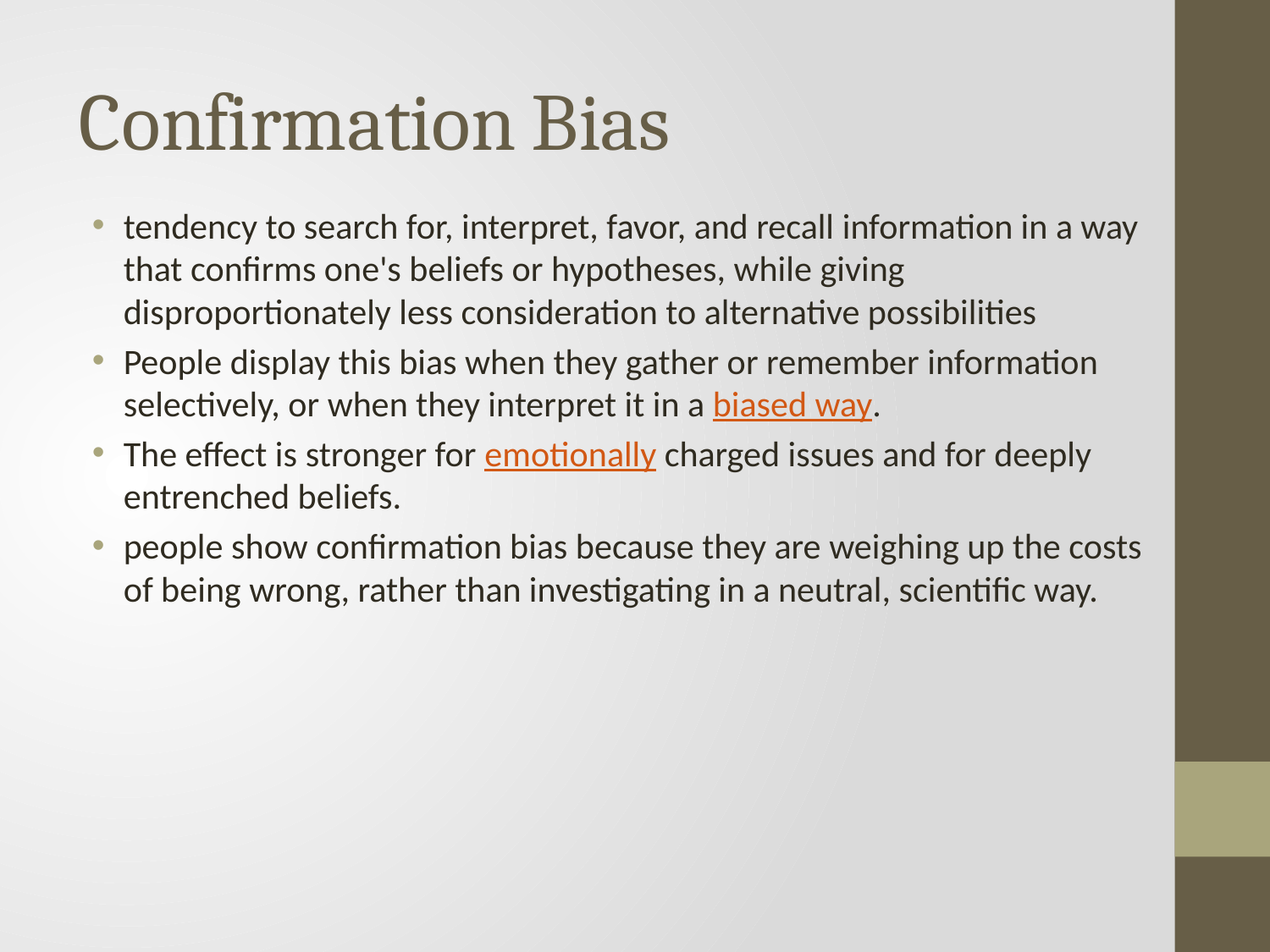

# Confirmation Bias
tendency to search for, interpret, favor, and recall information in a way that confirms one's beliefs or hypotheses, while giving disproportionately less consideration to alternative possibilities
People display this bias when they gather or remember information selectively, or when they interpret it in a biased way.
The effect is stronger for emotionally charged issues and for deeply entrenched beliefs.
people show confirmation bias because they are weighing up the costs of being wrong, rather than investigating in a neutral, scientific way.